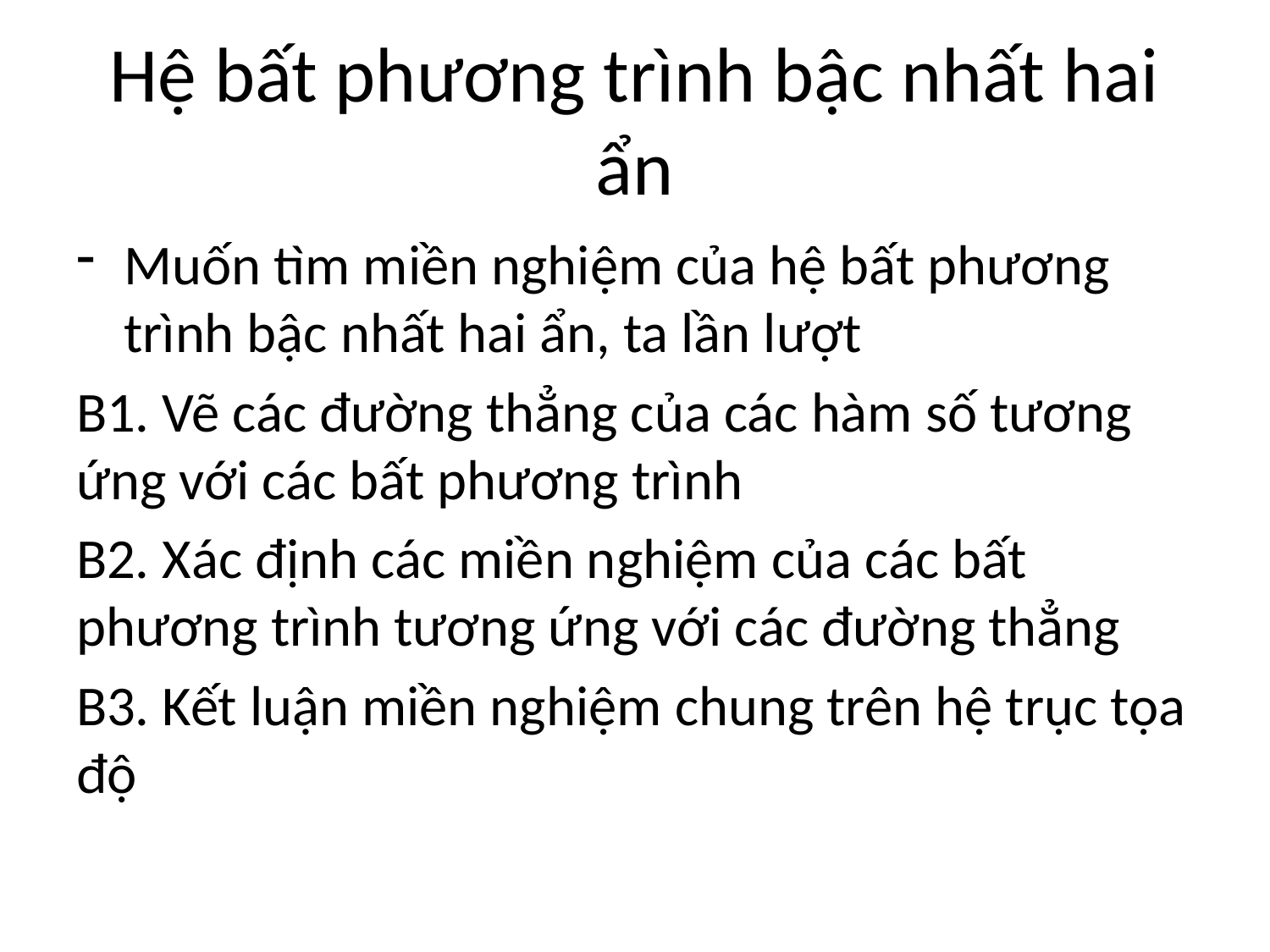

# Hệ bất phương trình bậc nhất hai ẩn
Muốn tìm miền nghiệm của hệ bất phương trình bậc nhất hai ẩn, ta lần lượt
B1. Vẽ các đường thẳng của các hàm số tương ứng với các bất phương trình
B2. Xác định các miền nghiệm của các bất phương trình tương ứng với các đường thẳng
B3. Kết luận miền nghiệm chung trên hệ trục tọa độ